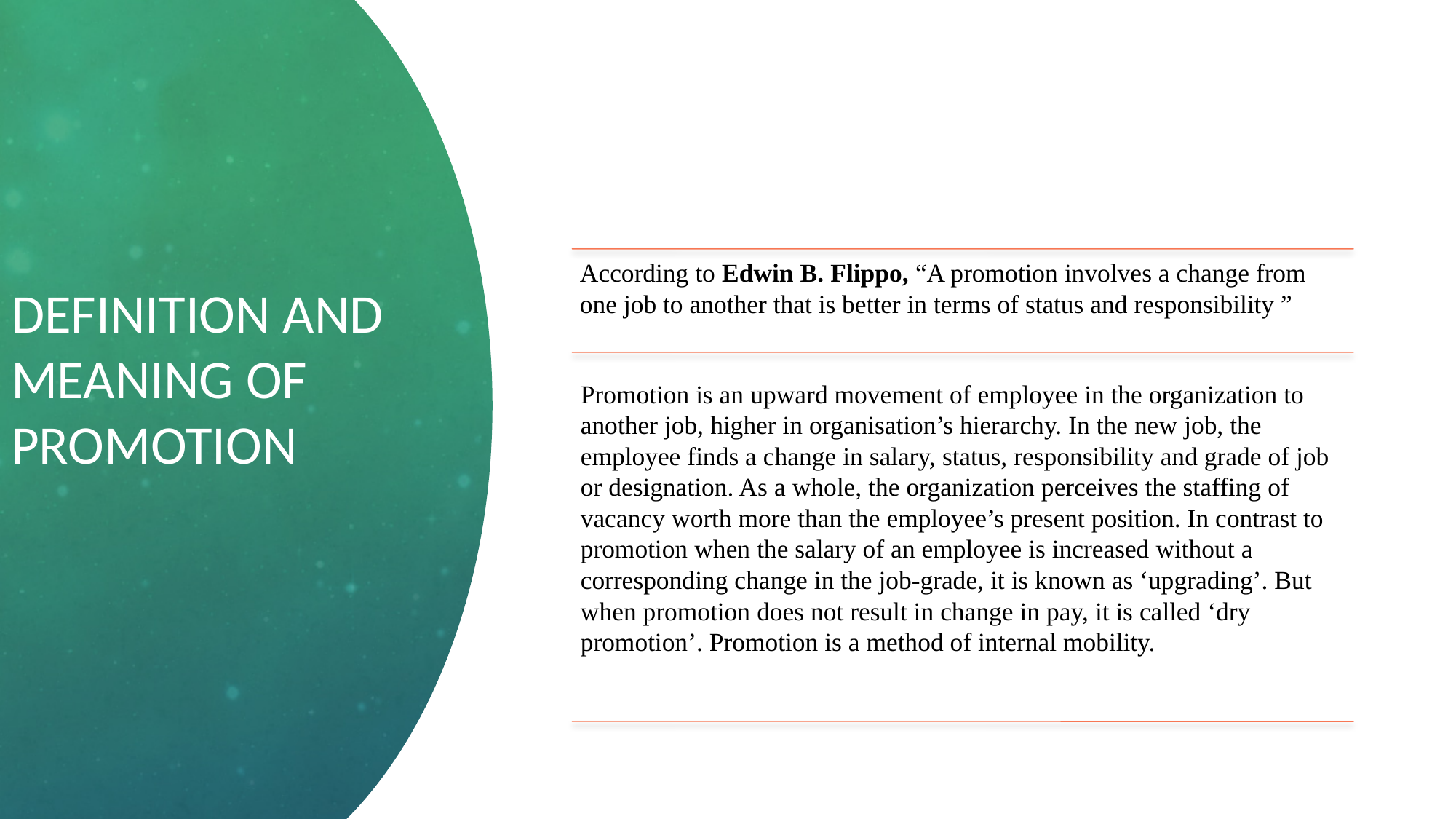

# DEFINITION AND MEANING OF promotion
According to Edwin B. Flippo, “A promotion involves a change from one job to another that is better in terms of status and responsibility ”
Promotion is an upward movement of employee in the organization to another job, higher in organisation’s hierarchy. In the new job, the employee finds a change in salary, status, responsibility and grade of job or designation. As a whole, the organization perceives the staffing of vacancy worth more than the employee’s present position. In contrast to promotion when the salary of an employee is increased without a corresponding change in the job-grade, it is known as ‘upgrading’. But when promotion does not result in change in pay, it is called ‘dry promotion’. Promotion is a method of internal mobility.